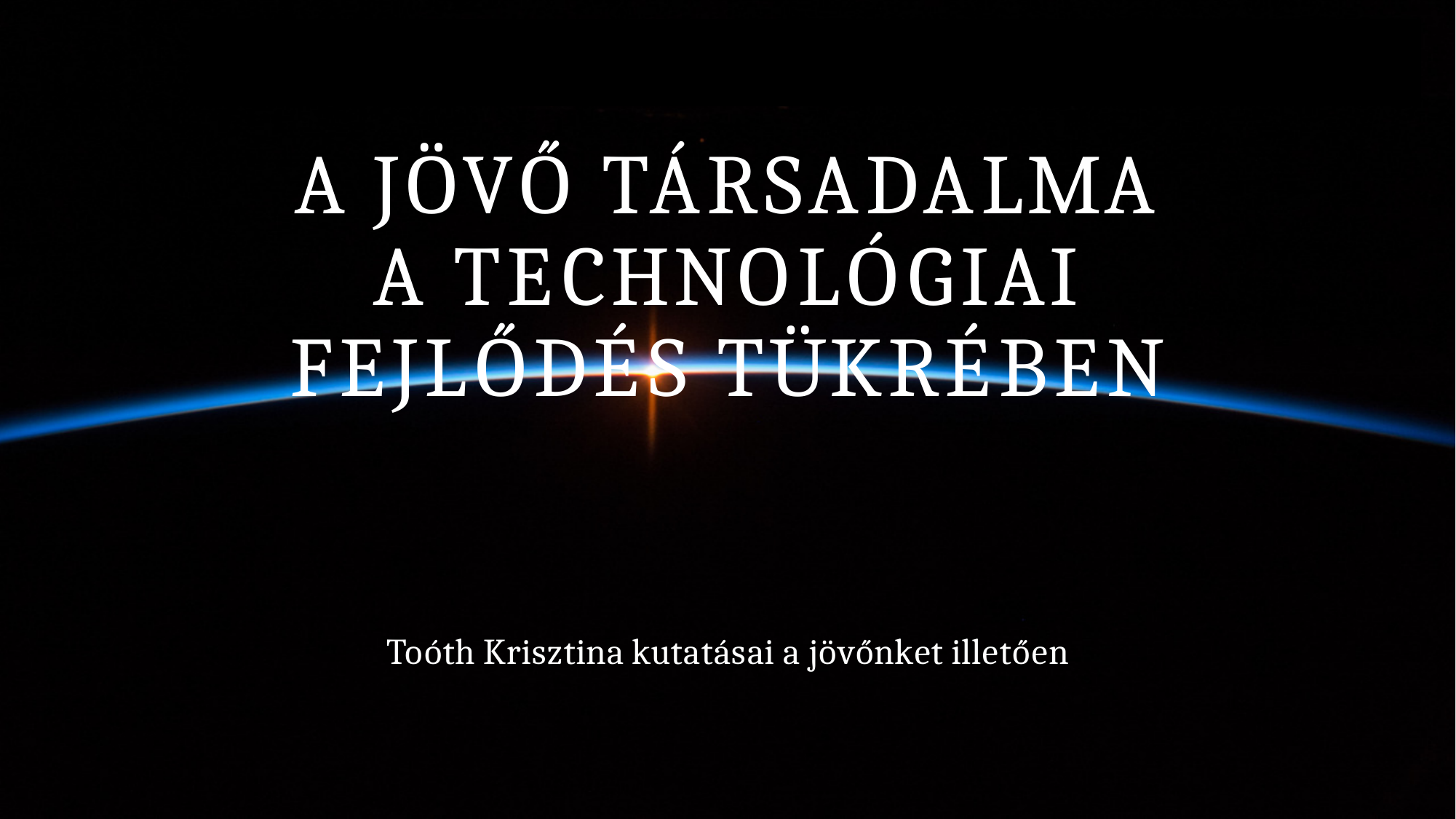

# A JÖVŐ TÁRSADALMA A TECHNOLÓGIAI FEJLŐDÉS TÜKRÉBEN
Toóth Krisztina kutatásai a jövőnket illetően